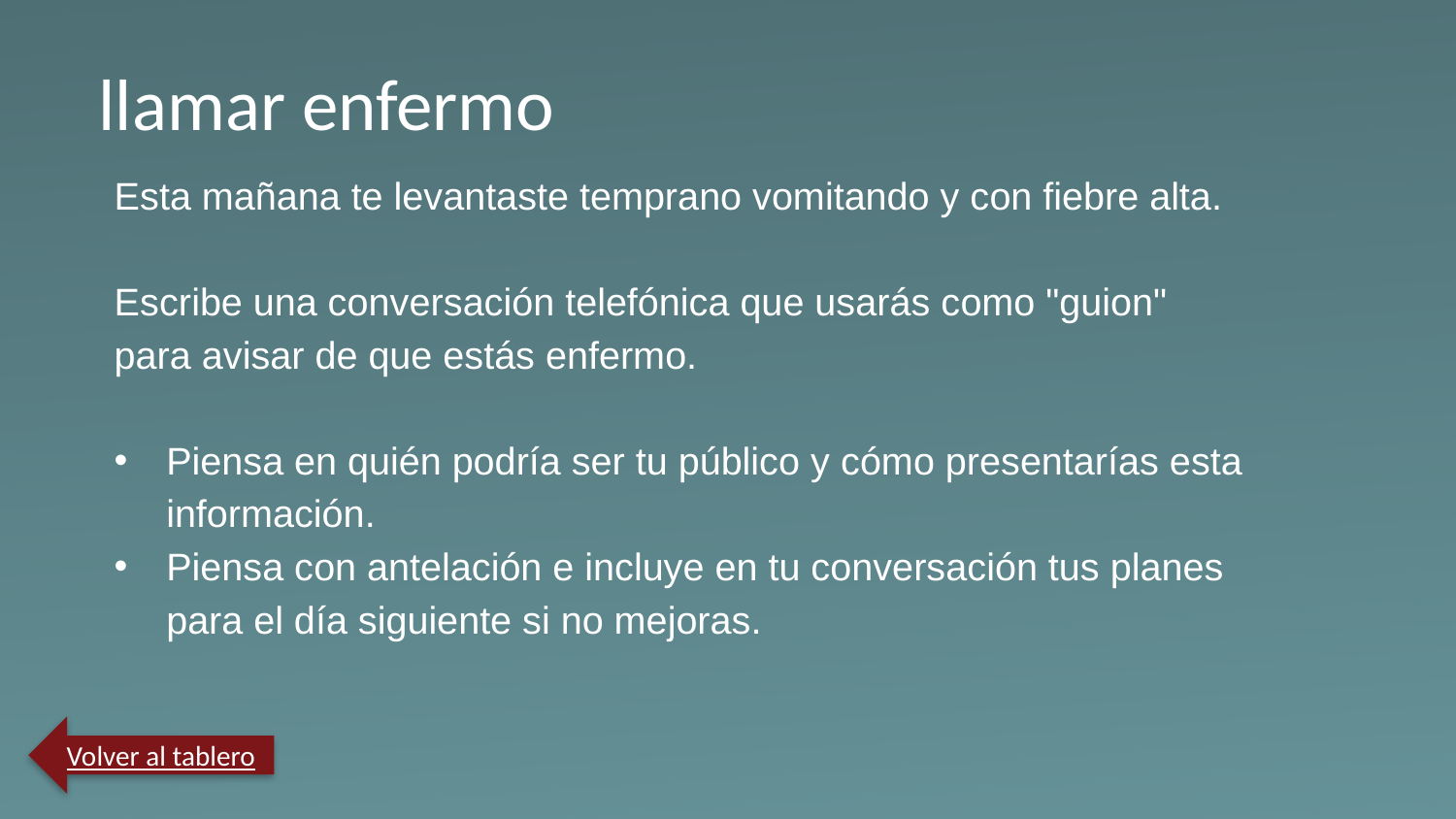

llamar enfermo
Esta mañana te levantaste temprano vomitando y con fiebre alta.

Escribe una conversación telefónica que usarás como "guion" para avisar de que estás enfermo.

Piensa en quién podría ser tu público y cómo presentarías esta información.
Piensa con antelación e incluye en tu conversación tus planes para el día siguiente si no mejoras.

Volver al tablero